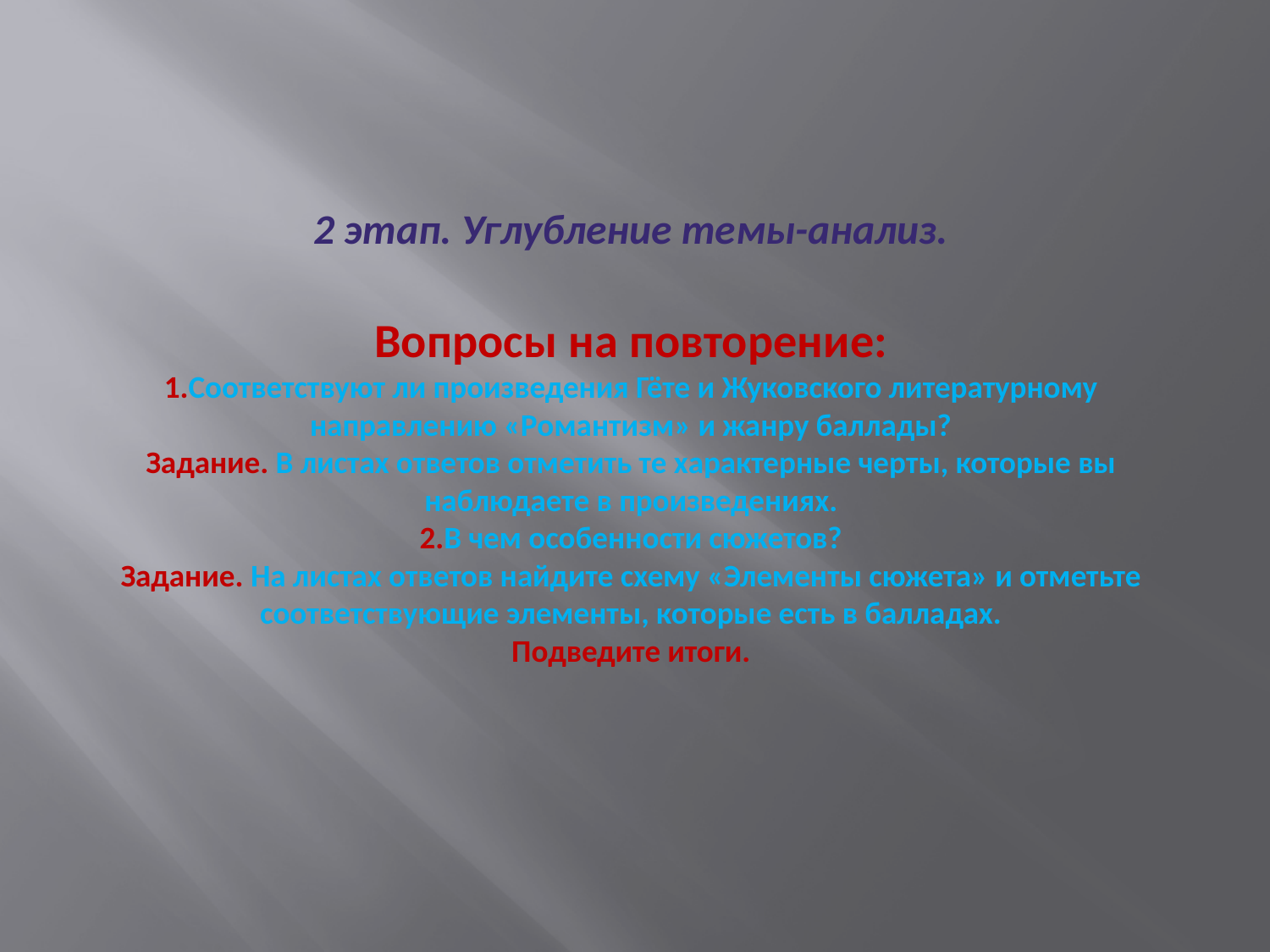

# 2 этап. Углубление темы-анализ. Вопросы на повторение: 1.Соответствуют ли произведения Гёте и Жуковского литературному направлению «Романтизм» и жанру баллады? Задание. В листах ответов отметить те характерные черты, которые вы наблюдаете в произведениях. 2.В чем особенности сюжетов? Задание. На листах ответов найдите схему «Элементы сюжета» и отметьте соответствующие элементы, которые есть в балладах. Подведите итоги.